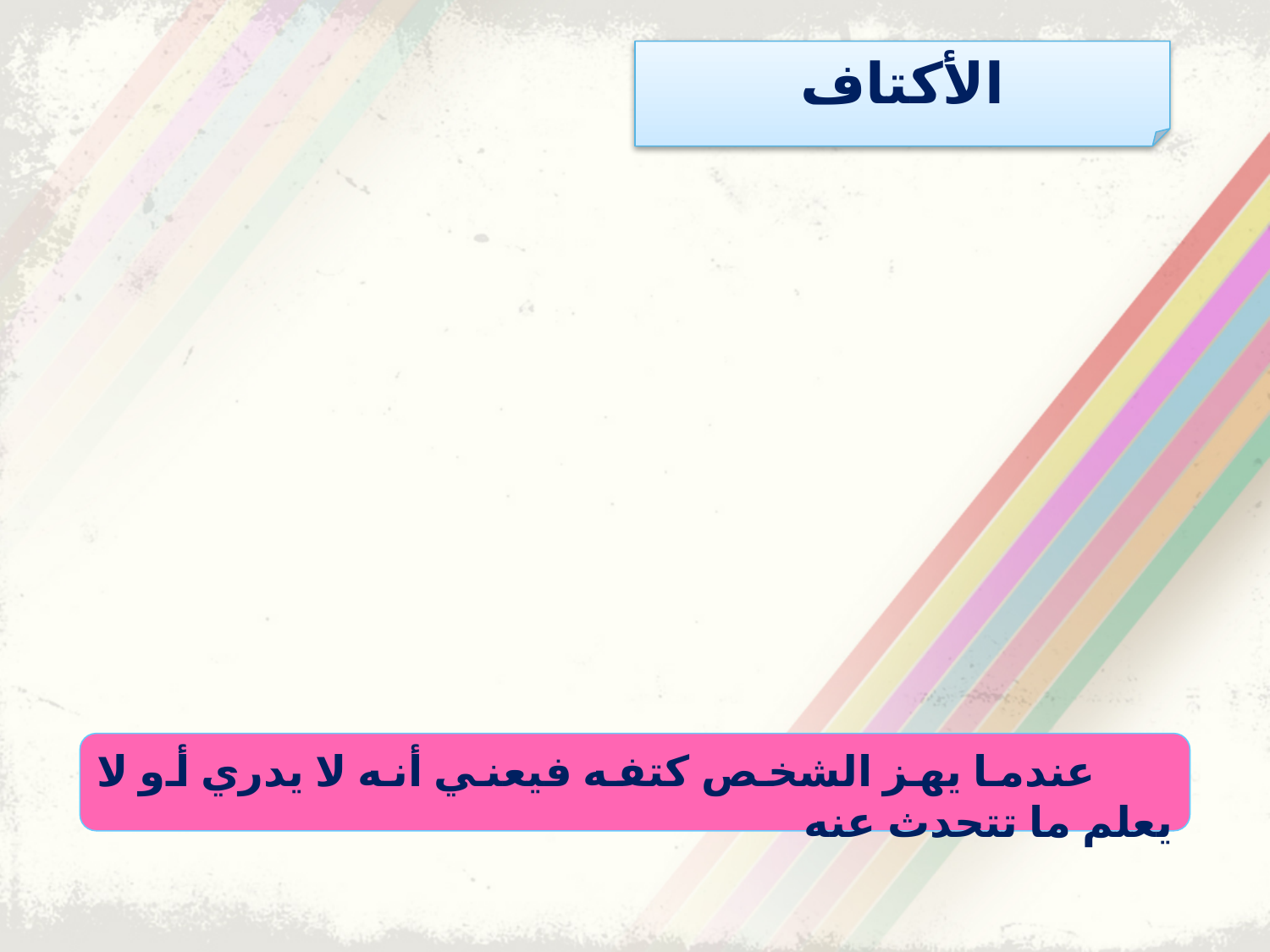

الأكتاف
       عندما يهز الشخص كتفه فيعني أنه لا يدري أو لا يعلم ما تتحدث عنه